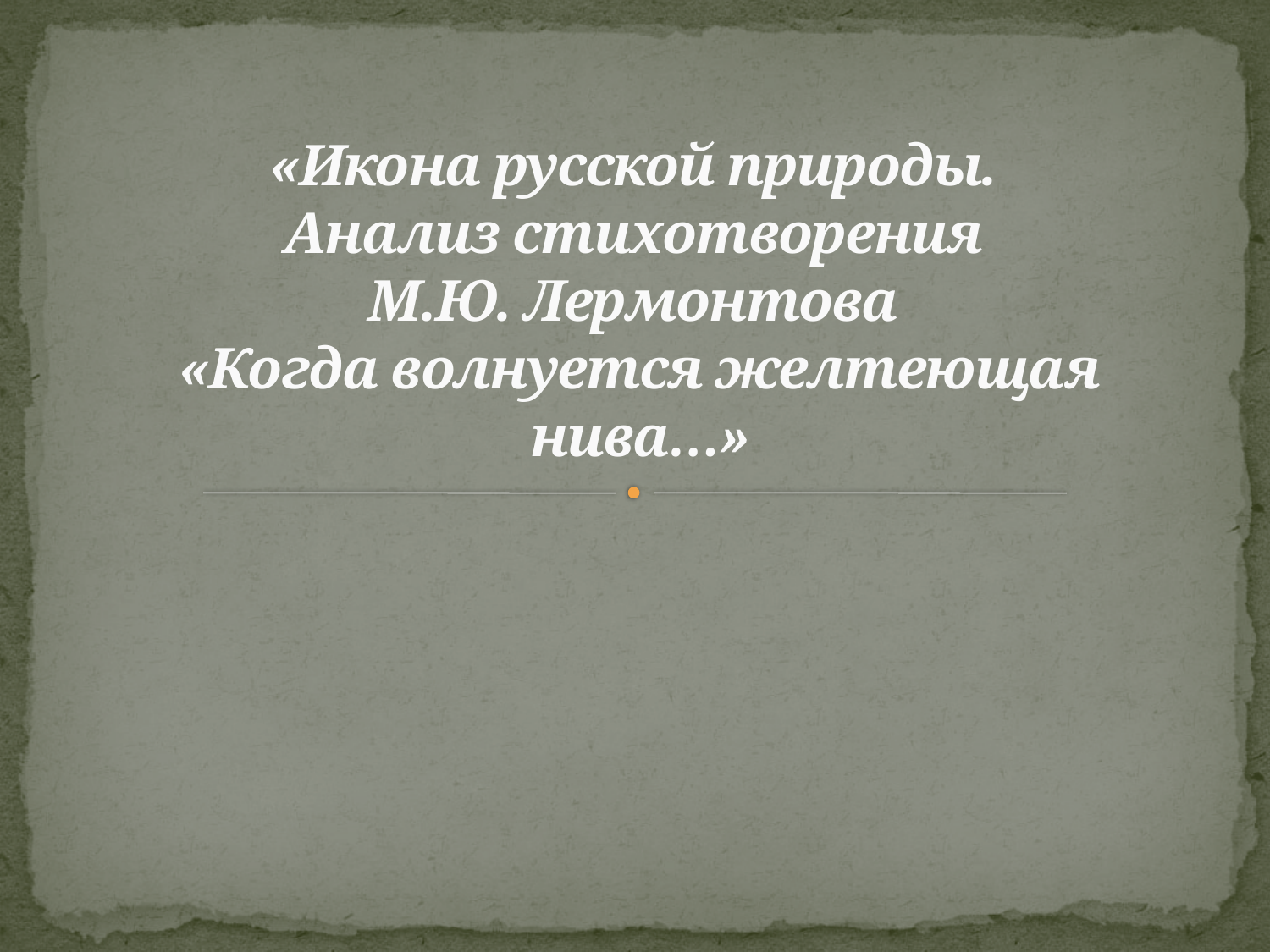

# «Икона русской природы. Анализ стихотворения М.Ю. Лермонтова «Когда волнуется желтеющая нива…»